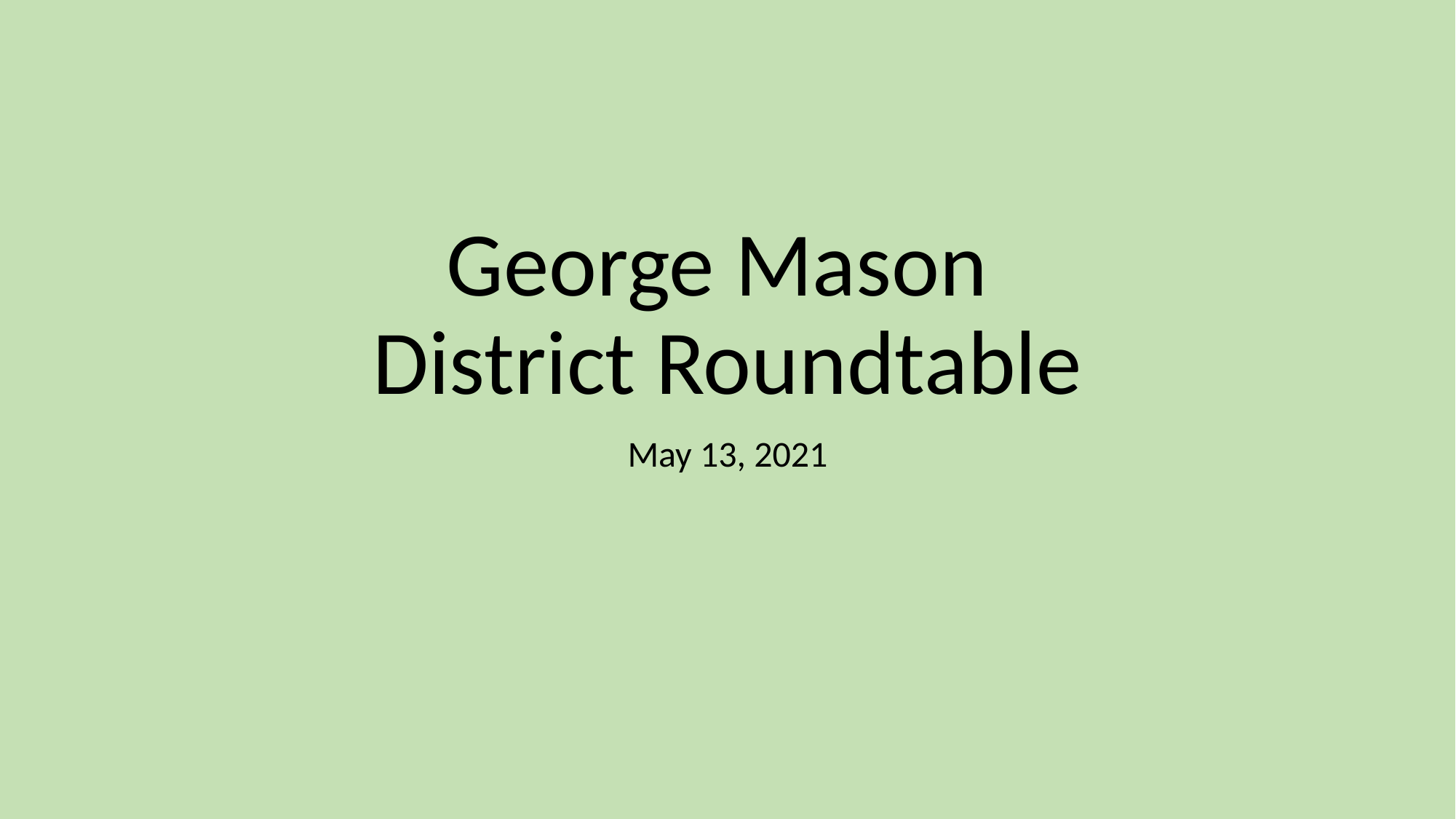

# George Mason District Roundtable
May 13, 2021